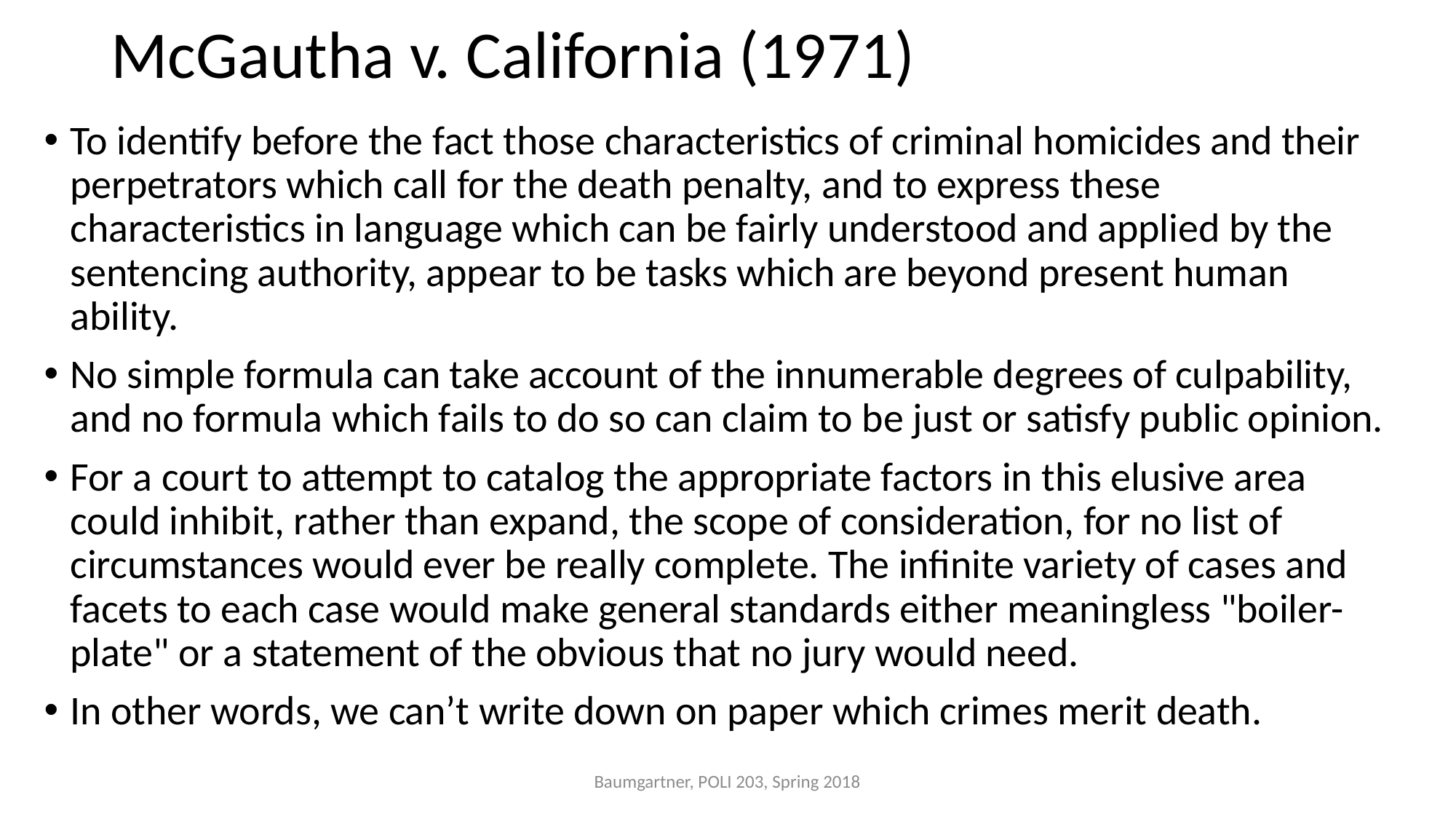

# McGautha v. California (1971)
To identify before the fact those characteristics of criminal homicides and their perpetrators which call for the death penalty, and to express these characteristics in language which can be fairly understood and applied by the sentencing authority, appear to be tasks which are beyond present human ability.
No simple formula can take account of the innumerable degrees of culpability, and no formula which fails to do so can claim to be just or satisfy public opinion.
For a court to attempt to catalog the appropriate factors in this elusive area could inhibit, rather than expand, the scope of consideration, for no list of circumstances would ever be really complete. The infinite variety of cases and facets to each case would make general standards either meaningless "boiler-plate" or a statement of the obvious that no jury would need.
In other words, we can’t write down on paper which crimes merit death.

Baumgartner, POLI 203, Spring 2018